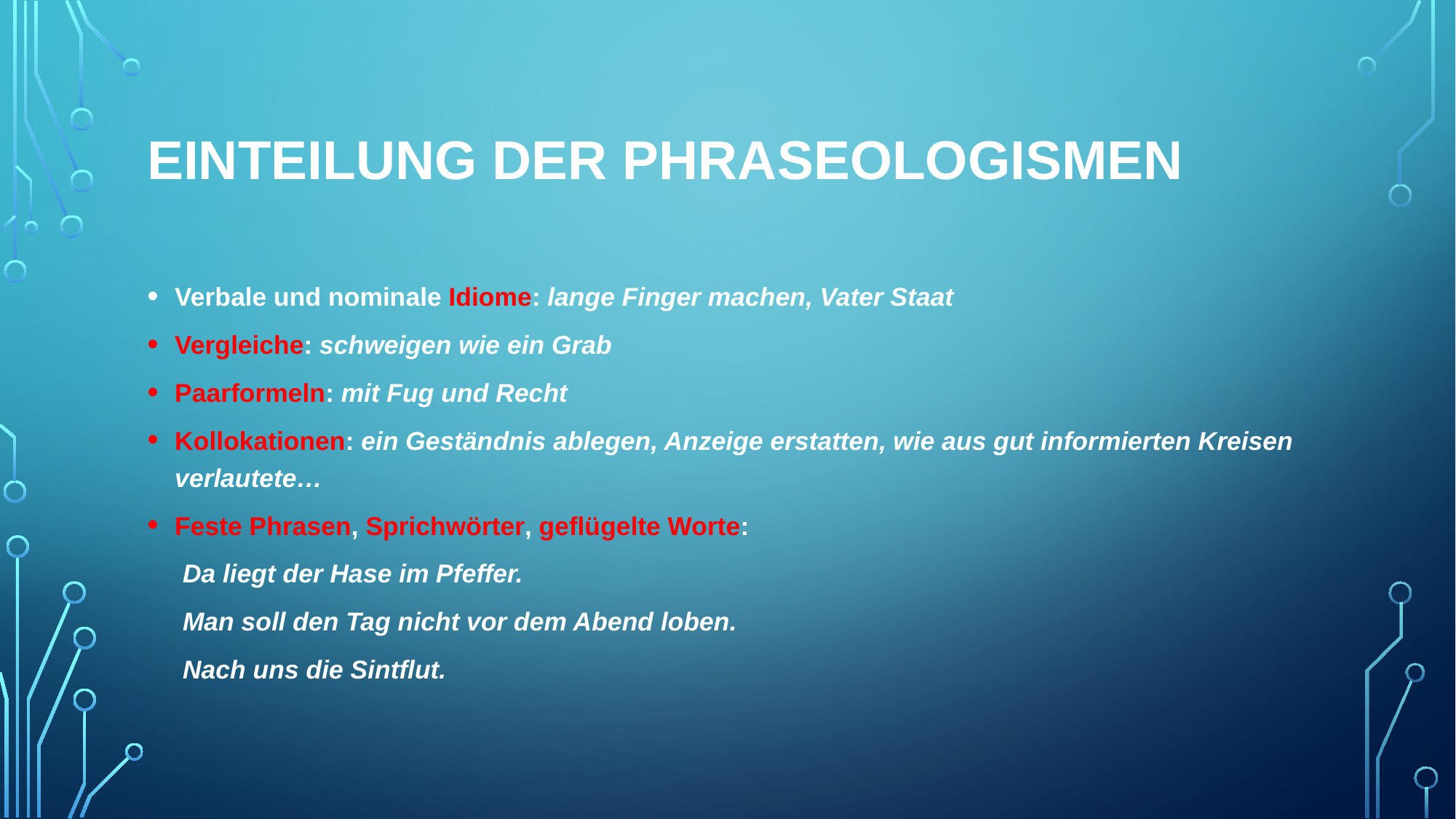

# Einteilung der Phraseologismen
Verbale und nominale Idiome: lange Finger machen, Vater Staat
Vergleiche: schweigen wie ein Grab
Paarformeln: mit Fug und Recht
Kollokationen: ein Geständnis ablegen, Anzeige erstatten, wie aus gut informierten Kreisen verlautete…
Feste Phrasen, Sprichwörter, geflügelte Worte:
     Da liegt der Hase im Pfeffer.
     Man soll den Tag nicht vor dem Abend loben.
     Nach uns die Sintflut.